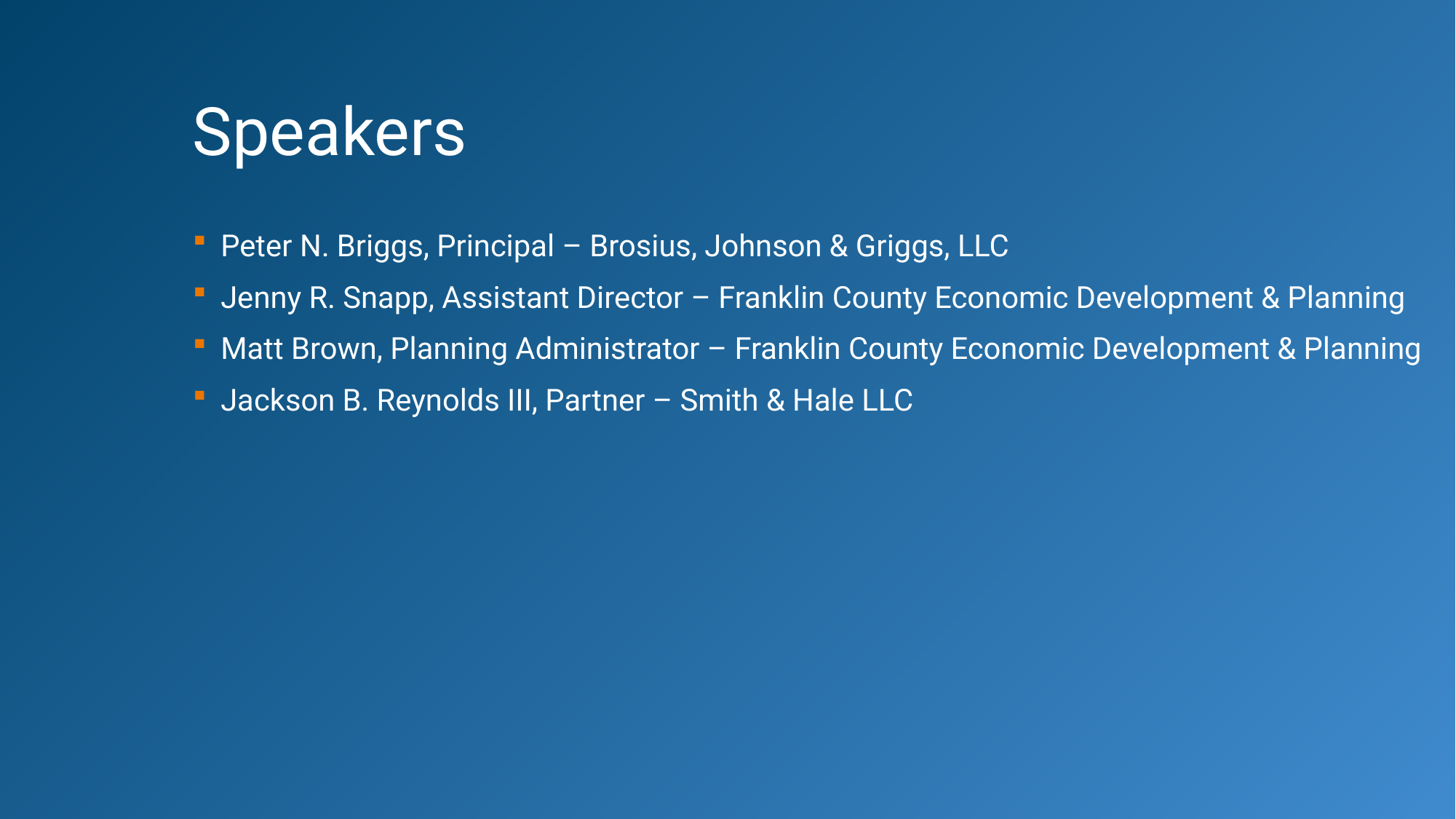

# Speakers
Peter N. Briggs, Principal – Brosius, Johnson & Griggs, LLC
Jenny R. Snapp, Assistant Director – Franklin County Economic Development & Planning
Matt Brown, Planning Administrator – Franklin County Economic Development & Planning
Jackson B. Reynolds III, Partner – Smith & Hale LLC